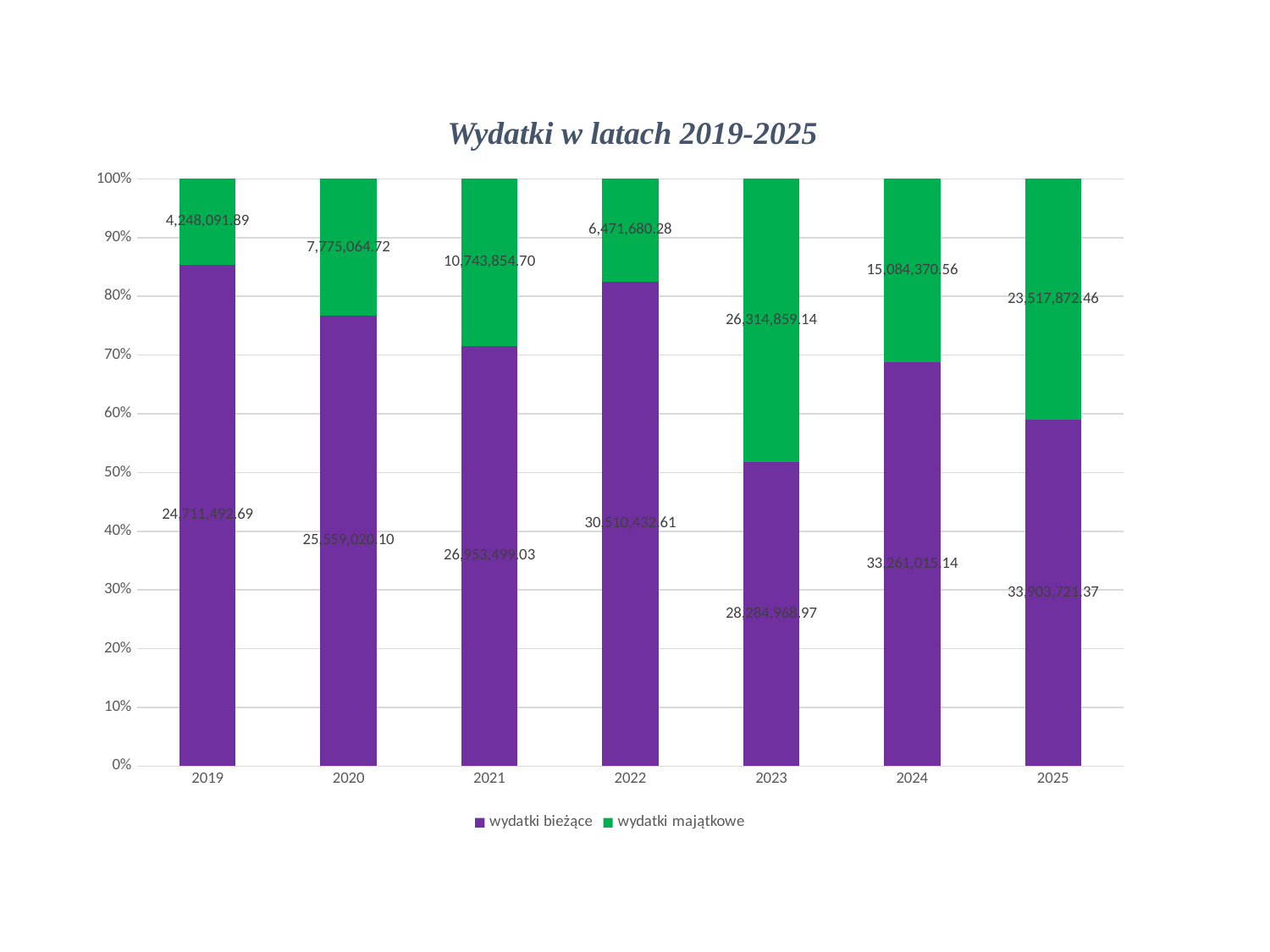

Wydatki w latach 2019-2025

### Chart

| Category | wydatki bieżące | wydatki majątkowe |
|---|---|---|
| 2019 | 24711492.69 | 4248091.89 |
| 2020 | 25559020.1 | 7775064.72 |
| 2021 | 26953499.03 | 10743854.7 |
| 2022 | 30510432.61 | 6471680.28 |
| 2023 | 28284968.97 | 26314859.14 |
| 2024 | 33261015.14 | 15084370.56 |
| 2025 | 33903721.37 | 23517872.46 |